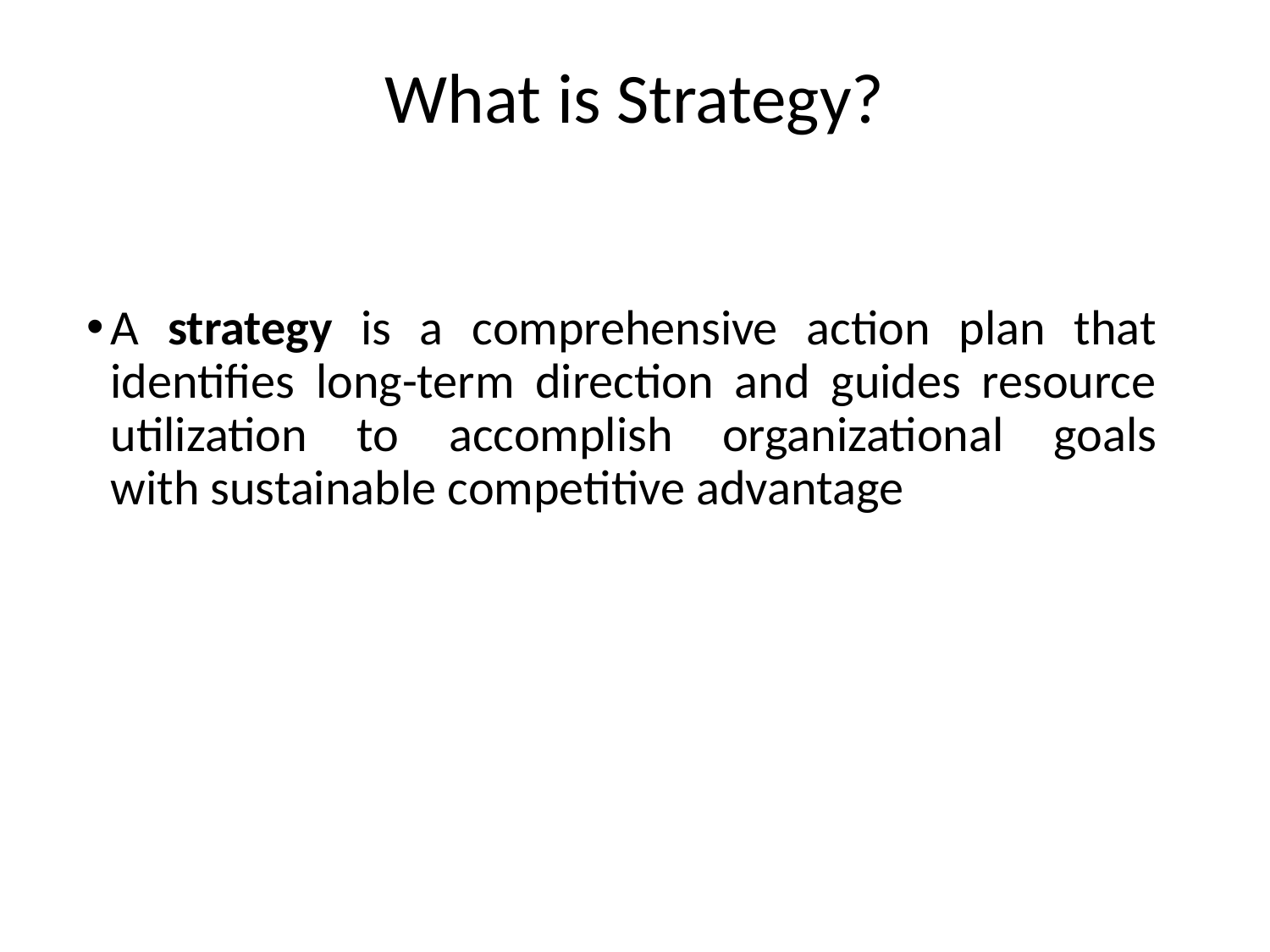

# What is Strategy?
A strategy is a comprehensive action plan that identifies long-term direction and guides resource utilization to accomplish organizational goals
with sustainable competitive advantage